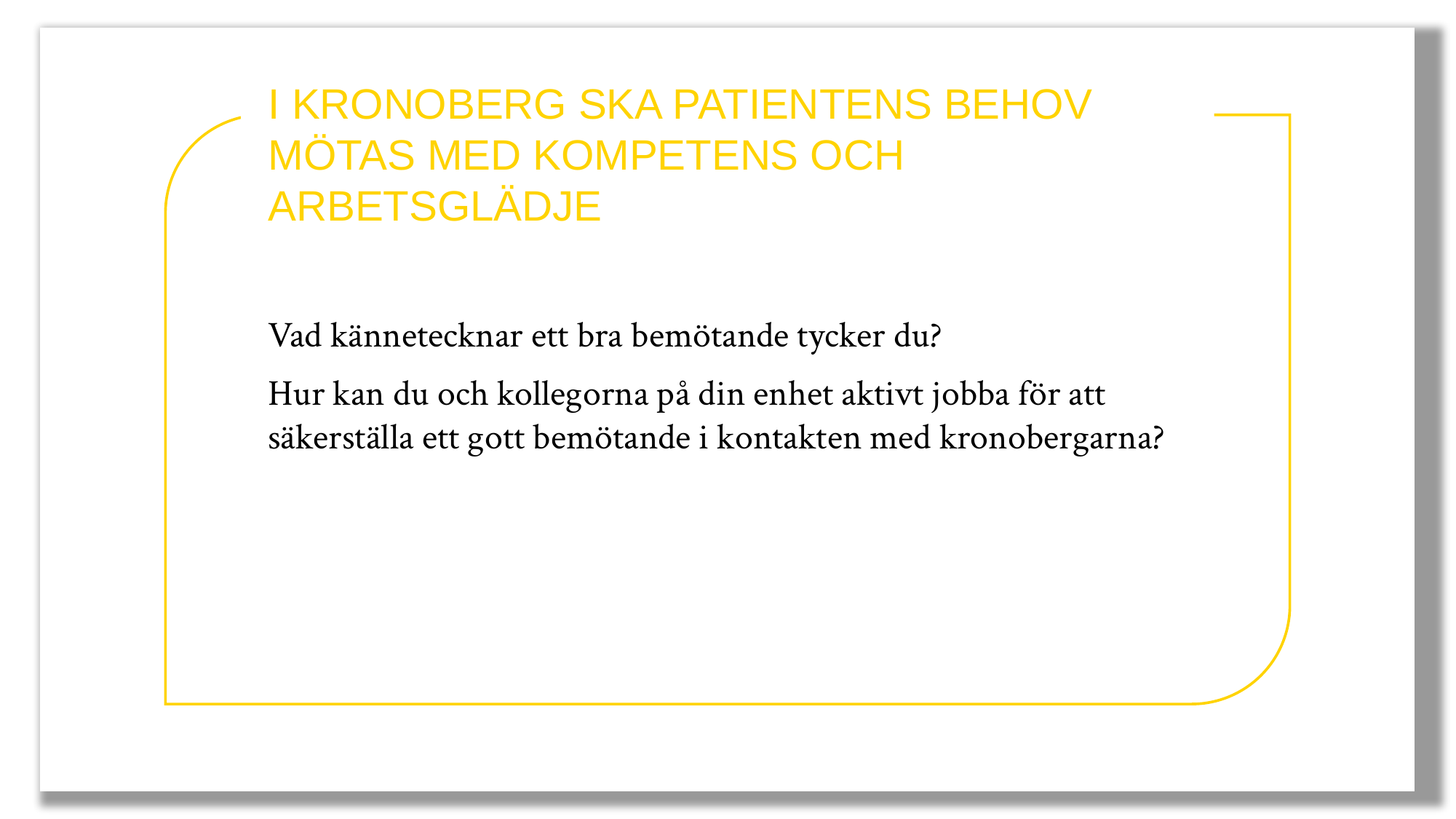

I KRONOBERG SKA PATIENTENS BEHOV MÖTAS MED KOMPETENS OCH ARBETSGLÄDJE

Vad kännetecknar ett bra bemötande tycker du?

Hur kan du och kollegorna på din enhet aktivt jobba för att säkerställa ett gott bemötande i kontakten med kronobergarna?